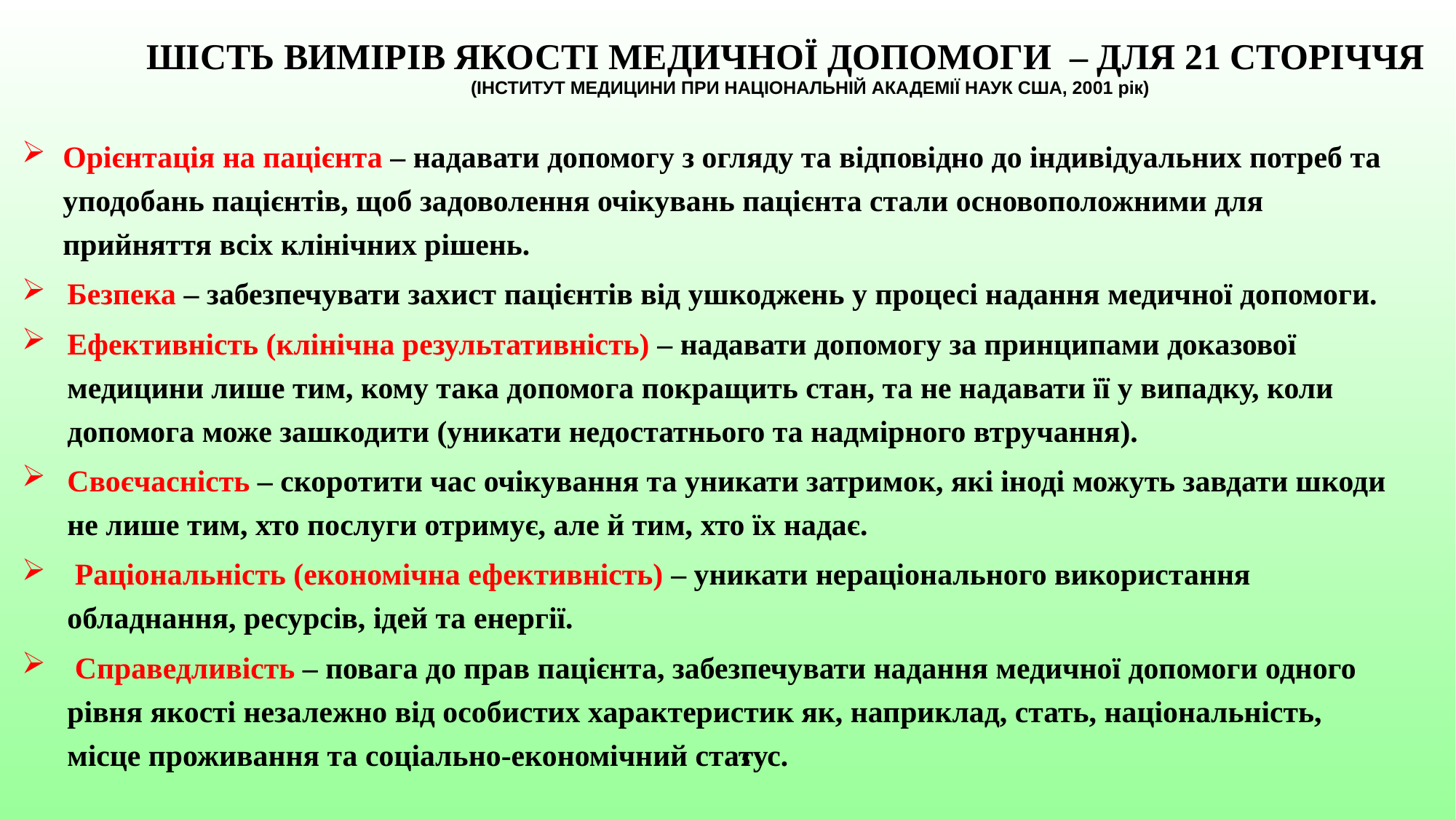

ШІСТЬ ВИМІРІВ ЯКОСТІ МЕДИЧНОЇ ДОПОМОГИ  – ДЛЯ 21 СТОРІЧЧЯ
(ІНСТИТУТ МЕДИЦИНИ ПРИ НАЦІОНАЛЬНІЙ АКАДЕМІЇ НАУК США, 2001 рік)
Орієнтація на пацієнта – надавати допомогу з огляду та відповідно до індивідуальних потреб та уподобань пацієнтів, щоб задоволення очікувань пацієнта стали основоположними для прийняття всіх клінічних рішень.
Безпека – забезпечувати захист пацієнтів від ушкоджень у процесі надання медичної допомоги.
Ефективність (клінічна результативність) – надавати допомогу за принципами доказової медицини лише тим, кому така допомога покращить стан, та не надавати її у випадку, коли допомога може зашкодити (уникати недостатнього та надмірного втручання).
Своєчасність – скоротити час очікування та уникати затримок, які іноді можуть завдати шкоди не лише тим, хто послуги отримує, але й тим, хто їх надає.
 Раціональність (економічна ефективність) – уникати нераціонального використання обладнання, ресурсів, ідей та енергії.
 Справедливість – повага до прав пацієнта, забезпечувати надання медичної допомоги одного рівня якості незалежно від особистих характеристик як, наприклад, стать, національність, місце проживання та соціально-економічний статус.

5